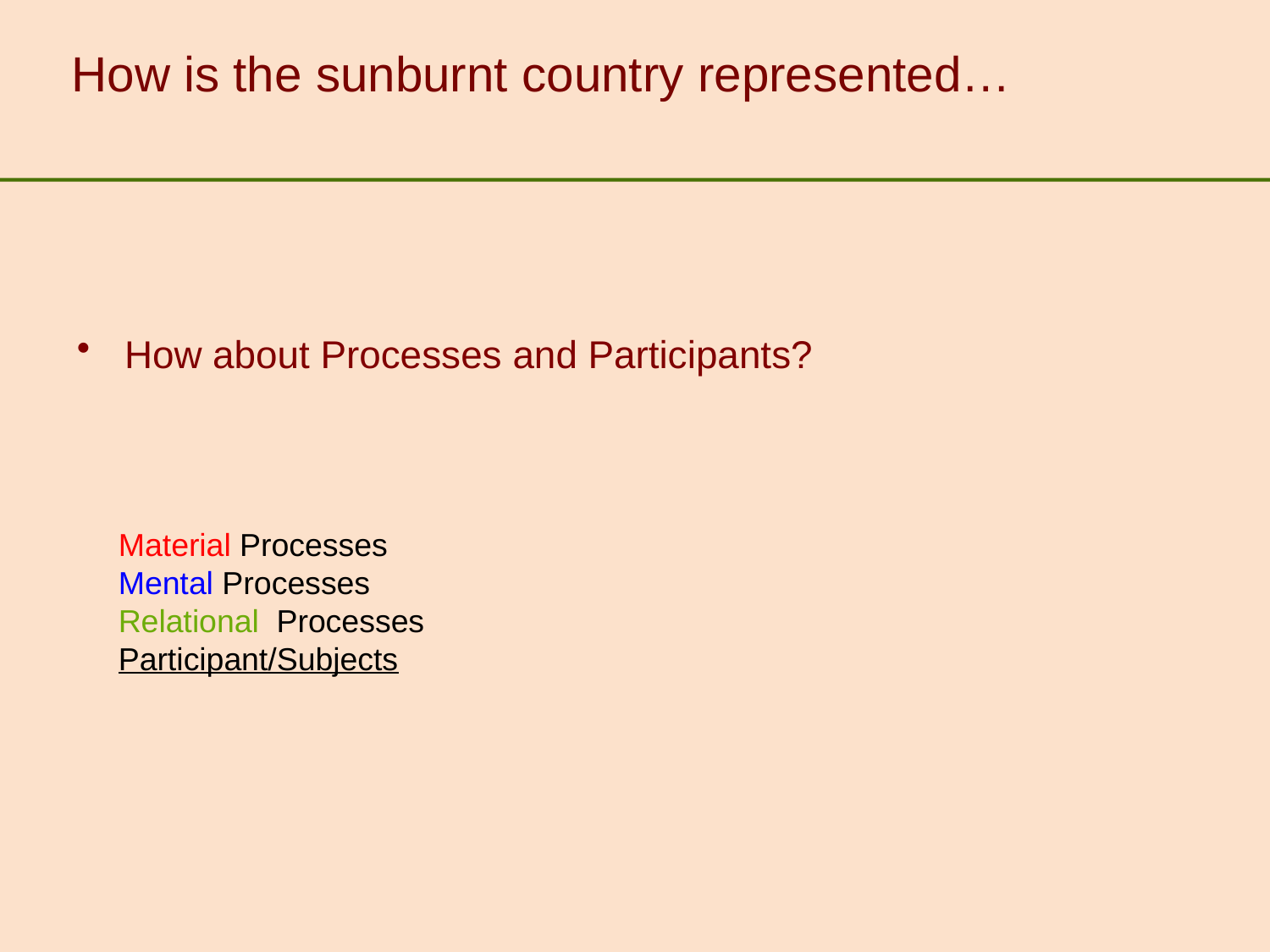

# How is the sunburnt country represented…

How about Processes and Participants?
Material Processes
Mental Processes
Relational  Processes
Participant/Subjects